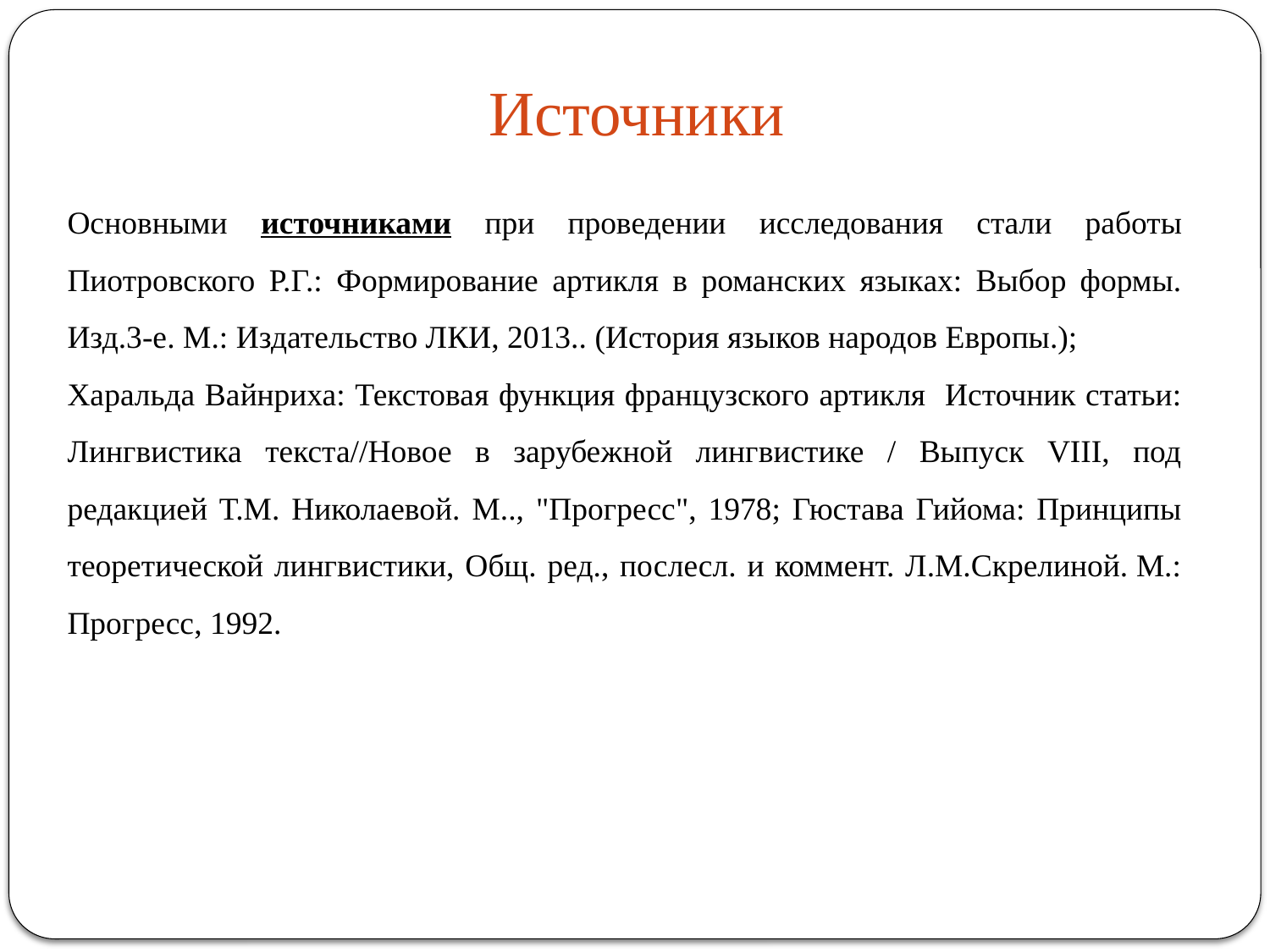

Источники
Основными источниками при проведении исследования стали работы Пиотровского Р.Г.: Формирование артикля в романских языках: Выбор формы. Изд.3-е. М.: Издательство ЛКИ, 2013.. (История языков народов Европы.);
Харальда Вайнриха: Текстовая функция французского артикля  Источник статьи: Лингвистика текста//Новое в зарубежной лингвистике / Выпуск VIII, под редакцией Т.М. Николаевой. М.., "Прогресс", 1978; Гюстава Гийома: Принципы теоретической лингвистики, Общ. ред., послесл. и коммент. Л.М.Скрелиной. М.: Прогресс, 1992.